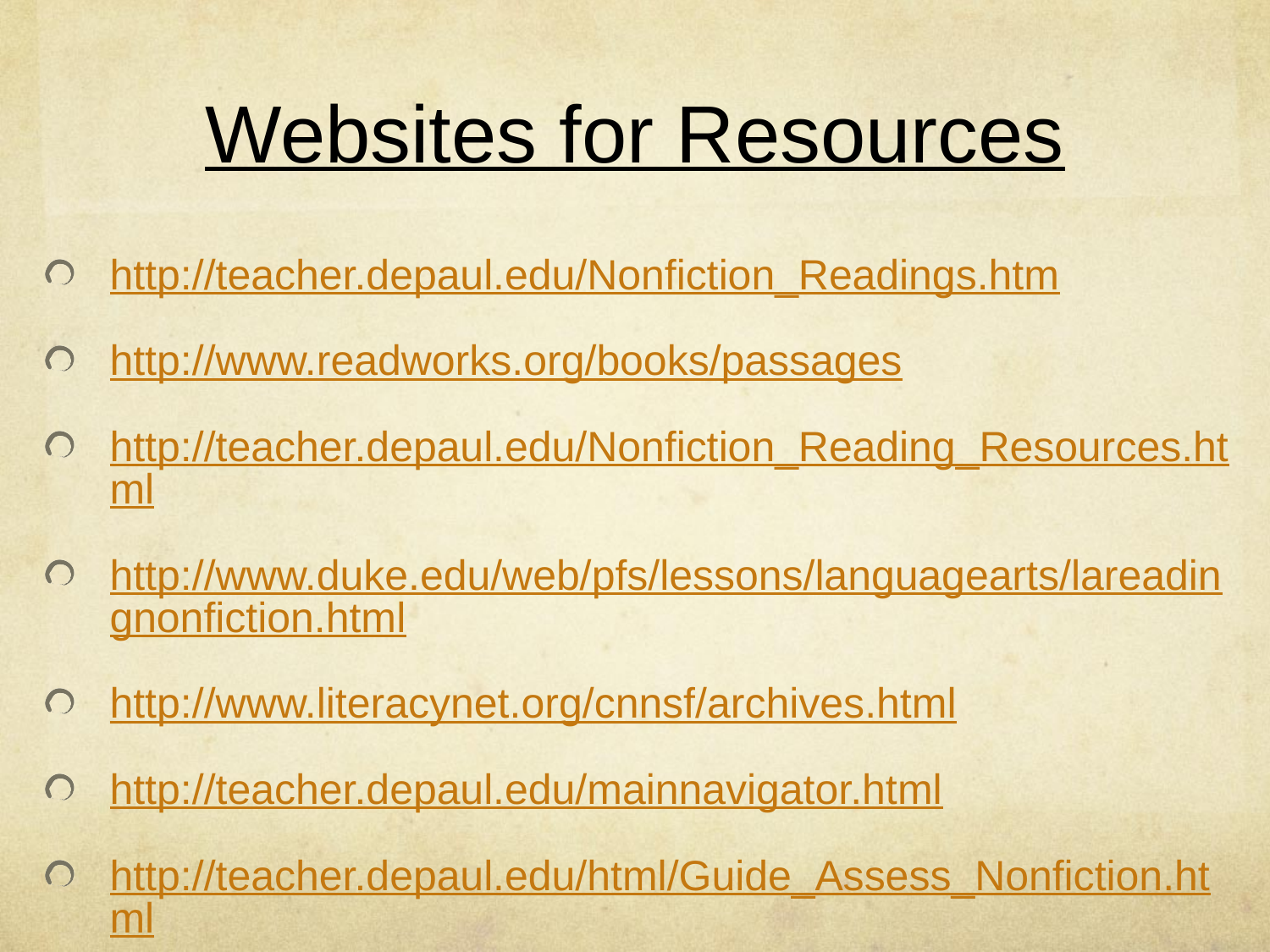

# Websites for Resources
http://teacher.depaul.edu/Nonfiction_Readings.htm
http://www.readworks.org/books/passages
http://teacher.depaul.edu/Nonfiction_Reading_Resources.html
http://www.duke.edu/web/pfs/lessons/languagearts/lareadingnonfiction.html
http://www.literacynet.org/cnnsf/archives.html
http://teacher.depaul.edu/mainnavigator.html
http://teacher.depaul.edu/html/Guide_Assess_Nonfiction.html